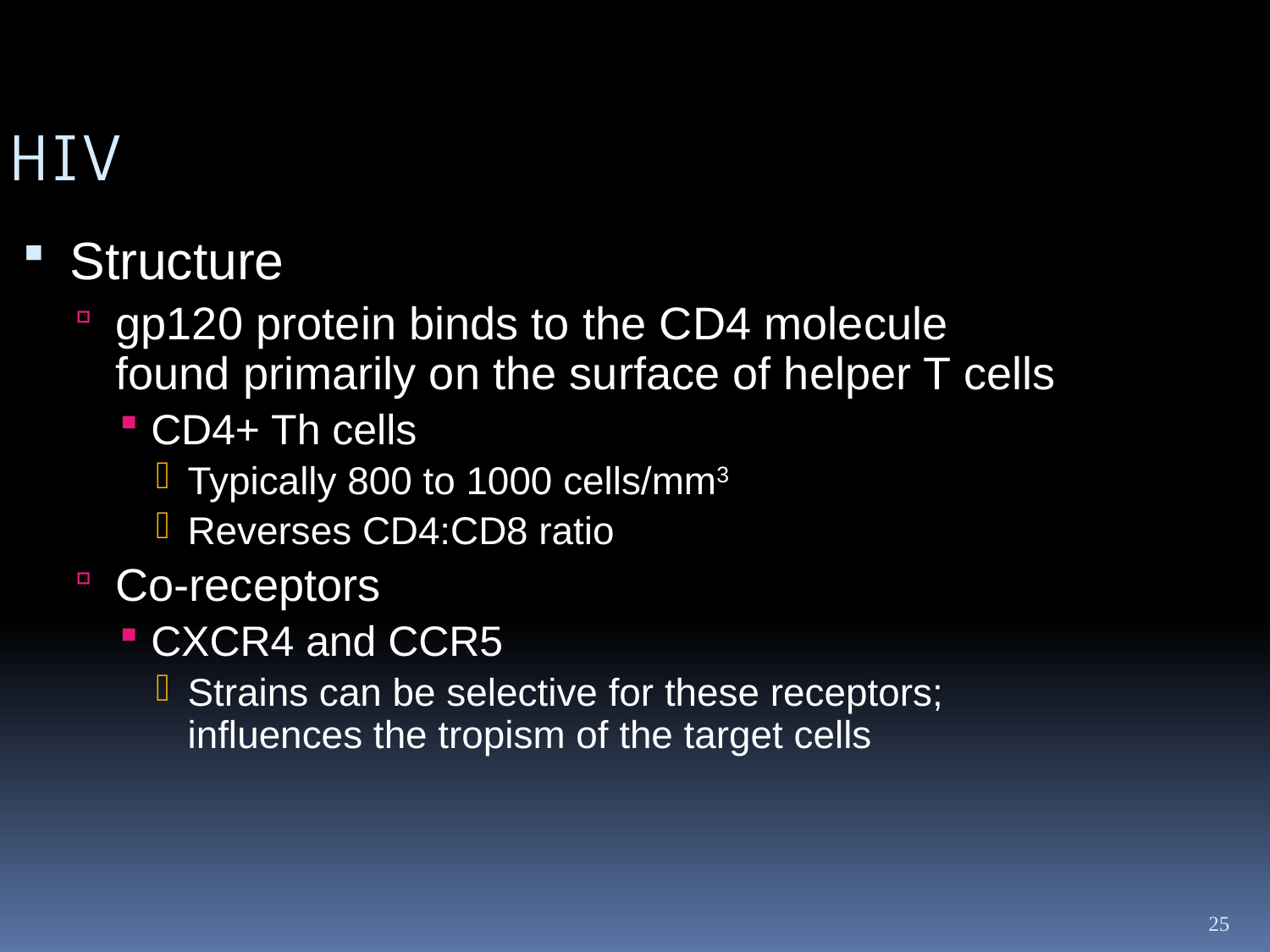

HIV
Structure
gp120 protein binds to the CD4 molecule found primarily on the surface of helper T cells
CD4+ Th cells
Typically 800 to 1000 cells/mm3
Reverses CD4:CD8 ratio
Co-receptors
CXCR4 and CCR5
Strains can be selective for these receptors; influences the tropism of the target cells
25